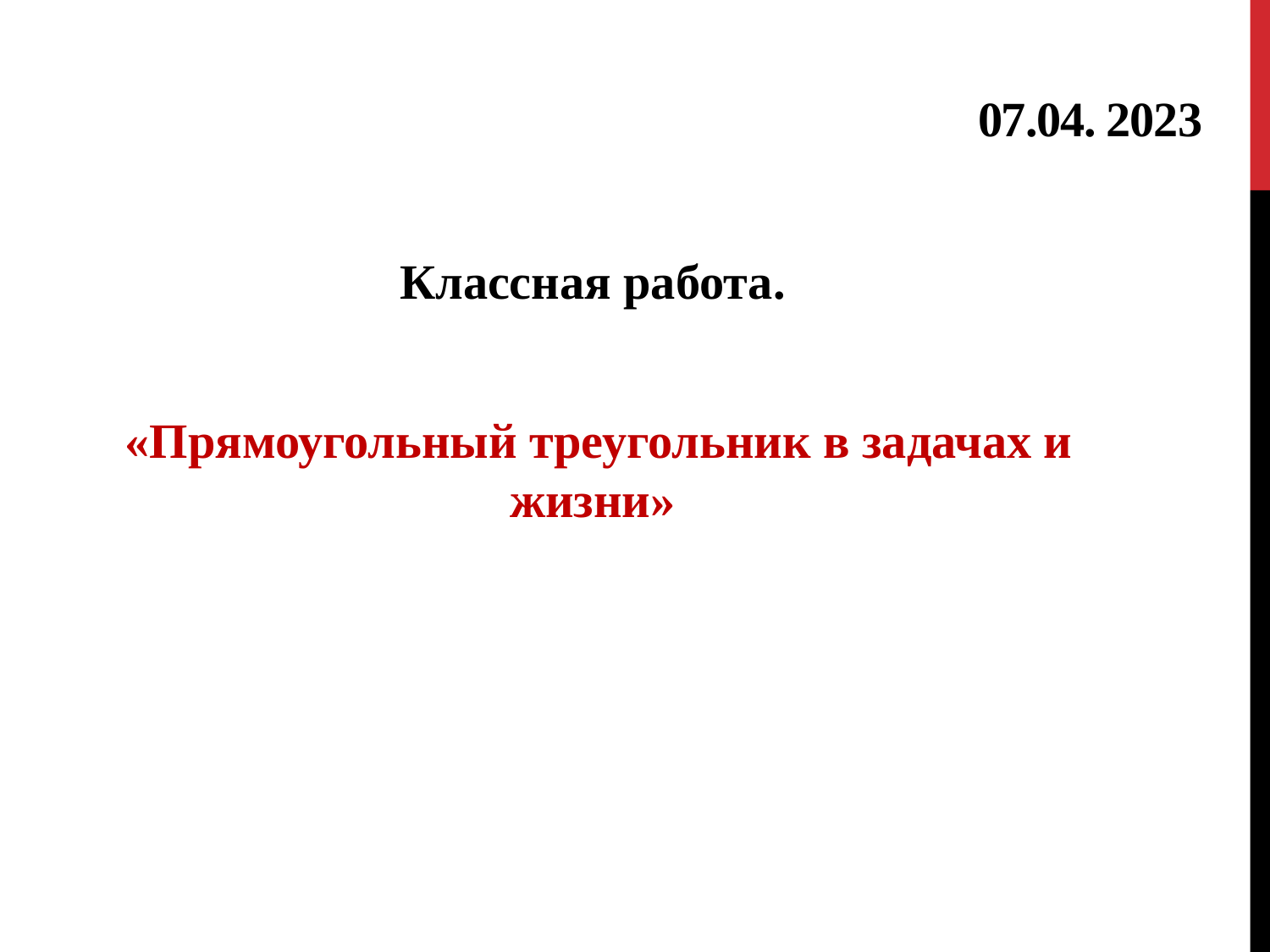

# 07.04. 2023
Классная работа.

 «Прямоугольный треугольник в задачах и жизни»